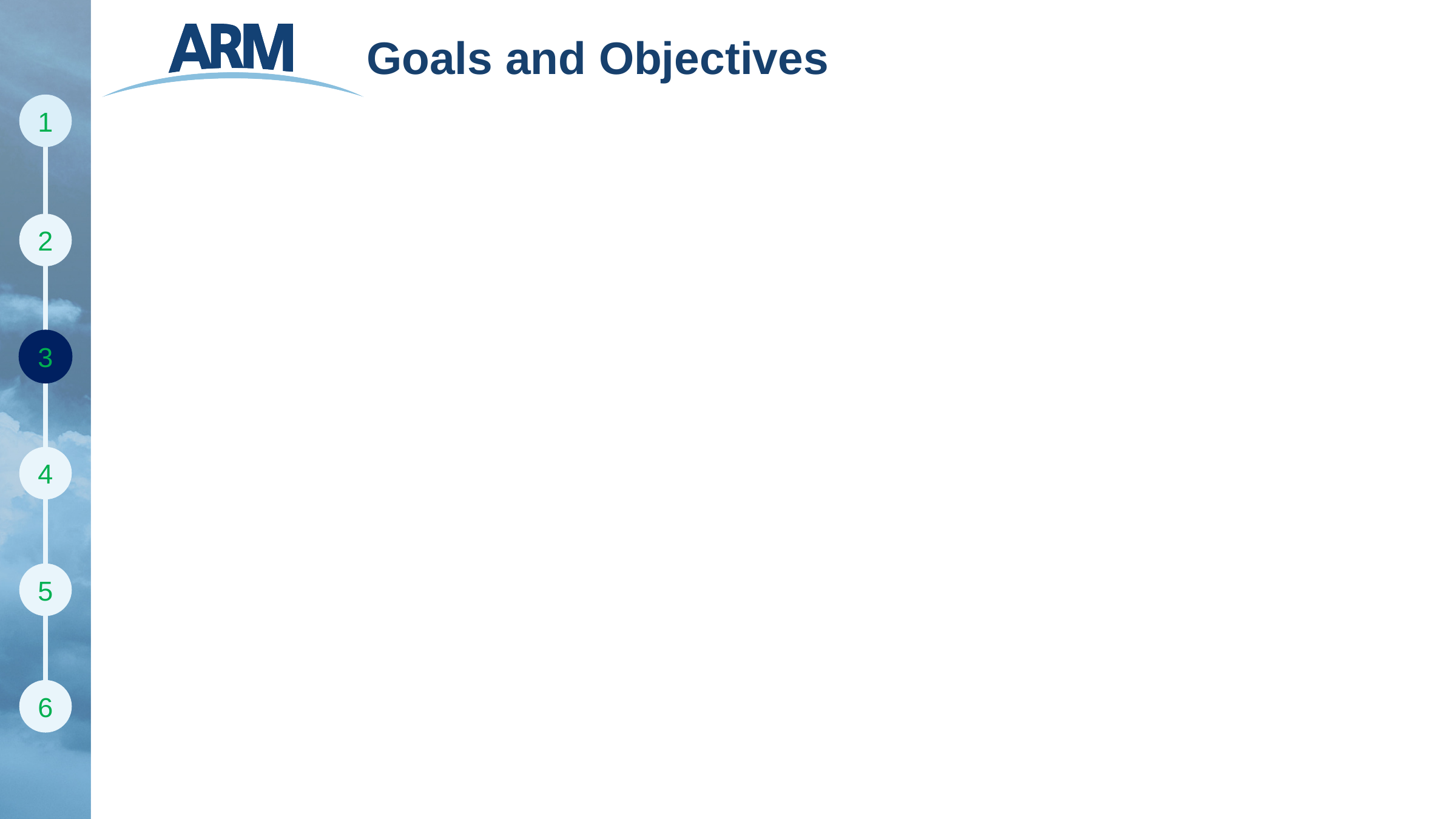

# Goals and Objectives
1

2
3
4
5
6